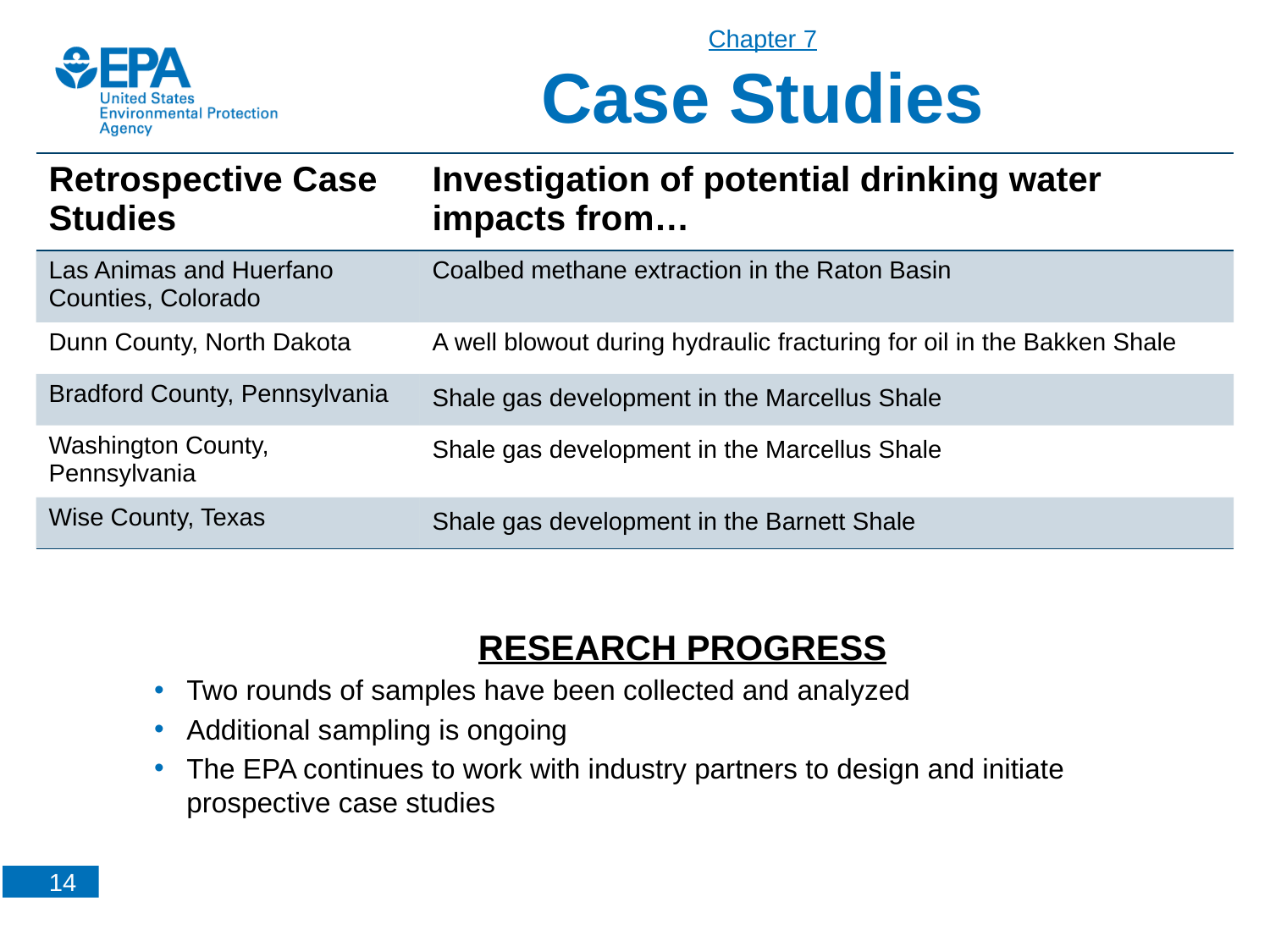

Chapter 7
Case Studies
| Retrospective Case Studies | Investigation of potential drinking water impacts from… |
| --- | --- |
| Las Animas and Huerfano Counties, Colorado | Coalbed methane extraction in the Raton Basin |
| Dunn County, North Dakota | A well blowout during hydraulic fracturing for oil in the Bakken Shale |
| Bradford County, Pennsylvania | Shale gas development in the Marcellus Shale |
| Washington County, Pennsylvania | Shale gas development in the Marcellus Shale |
| Wise County, Texas | Shale gas development in the Barnett Shale |
RESEARCH PROGRESS
Two rounds of samples have been collected and analyzed
Additional sampling is ongoing
The EPA continues to work with industry partners to design and initiate prospective case studies